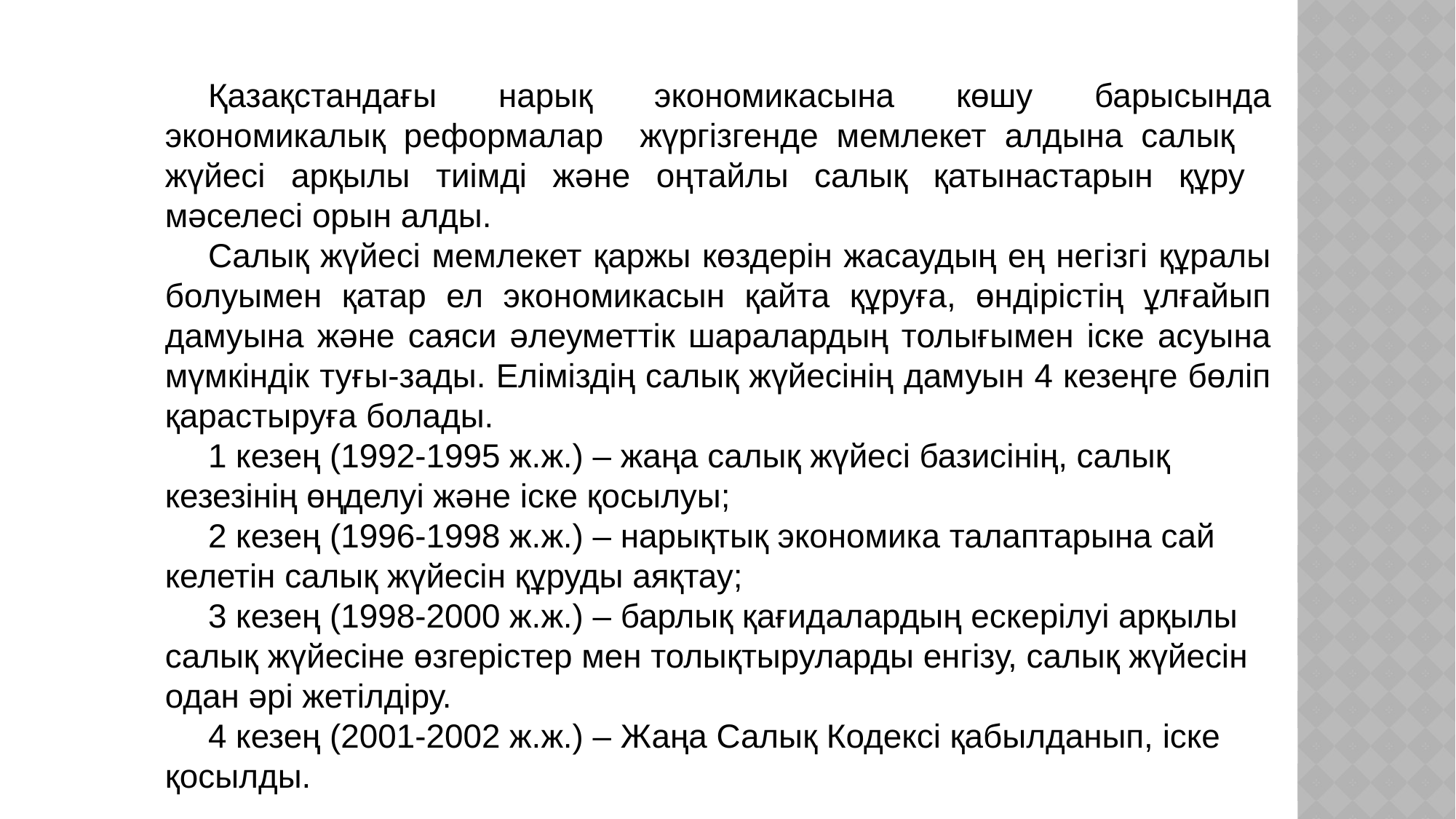

Қазақстандағы нарық экономикасына көшу барысында экономикалық реформалар  жүргізгенде мемлекет алдына салық   жүйесі арқылы тиімді және оңтайлы салық қатынастарын құру  мәселесі орын алды.
Салық жүйесі мемлекет қаржы көздерін жасаудың ең негізгі құралы болуымен қатар ел экономикасын қайта құруға, өндірістің ұлғайып дамуына және саяси әлеуметтік шаралардың толығымен іске асуына мүмкіндік туғы-зады. Еліміздің салық жүйесінің дамуын 4 кезеңге бөліп қарастыруға болады.
1 кезең (1992-1995 ж.ж.) – жаңа салық жүйесі базисінің, салық кезезінің өңделуі және іске қосылуы;
2 кезең (1996-1998 ж.ж.) – нарықтық экономика талаптарына сай келетін салық жүйесін құруды аяқтау;
3 кезең (1998-2000 ж.ж.) – барлық қағидалардың ескерілуі арқылы салық жүйесіне өзгерістер мен толықтыруларды енгізу, салық жүйесін одан әрі жетілдіру.
4 кезең (2001-2002 ж.ж.) – Жаңа Салық Кодексі қабылданып, іске қосылды.